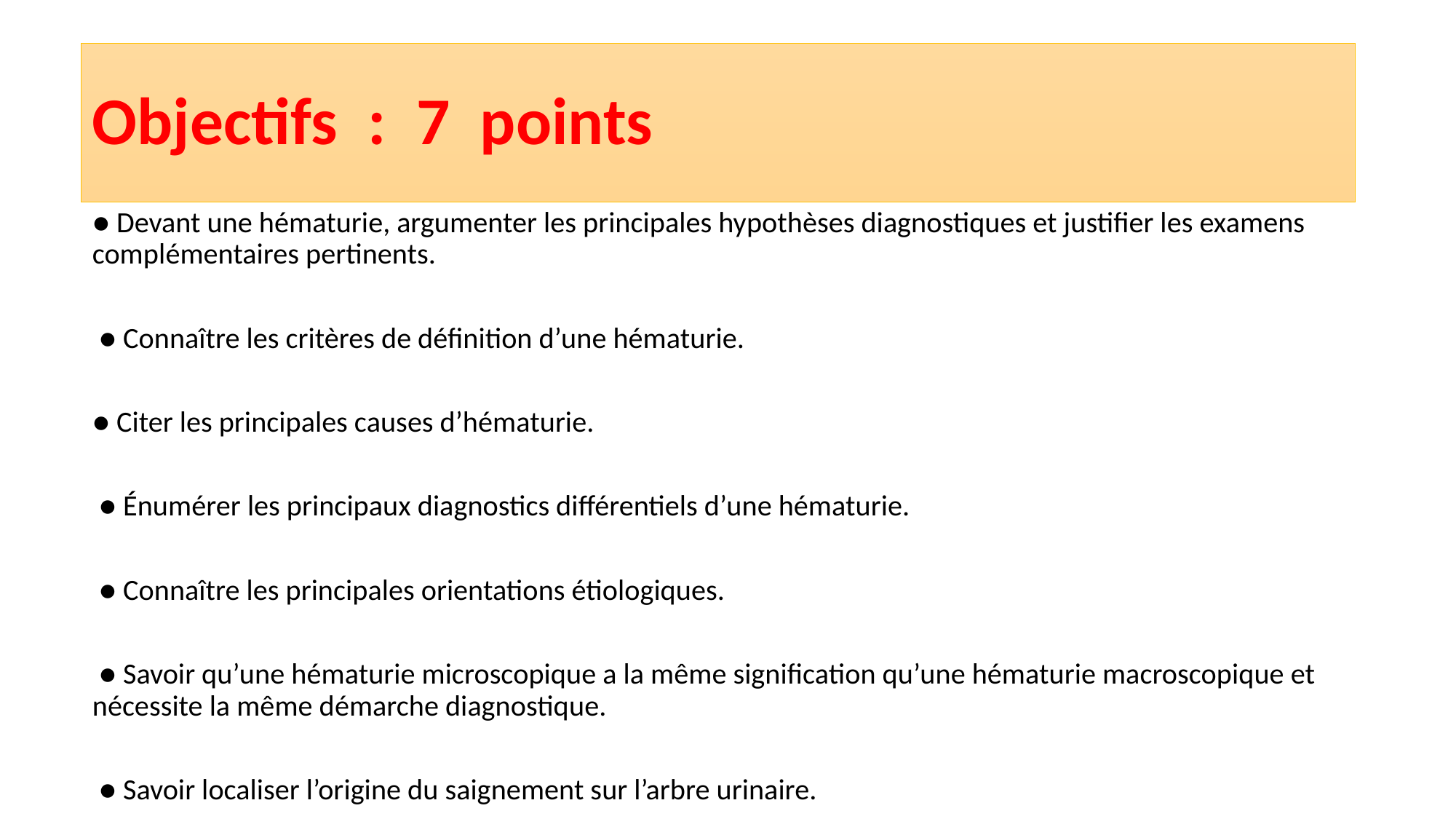

# Objectifs  :  7  points
● Devant une hématurie, argumenter les principales hypothèses diagnostiques et justifier les examens complémentaires pertinents.

 ● Connaître les critères de définition d’une hématurie.

● Citer les principales causes d’hématurie.

 ● Énumérer les principaux diagnostics différentiels d’une hématurie.

 ● Connaître les principales orientations étiologiques.

 ● Savoir qu’une hématurie microscopique a la même signification qu’une hématurie macroscopique et nécessite la même démarche diagnostique.

 ● Savoir localiser l’origine du saignement sur l’arbre urinaire.